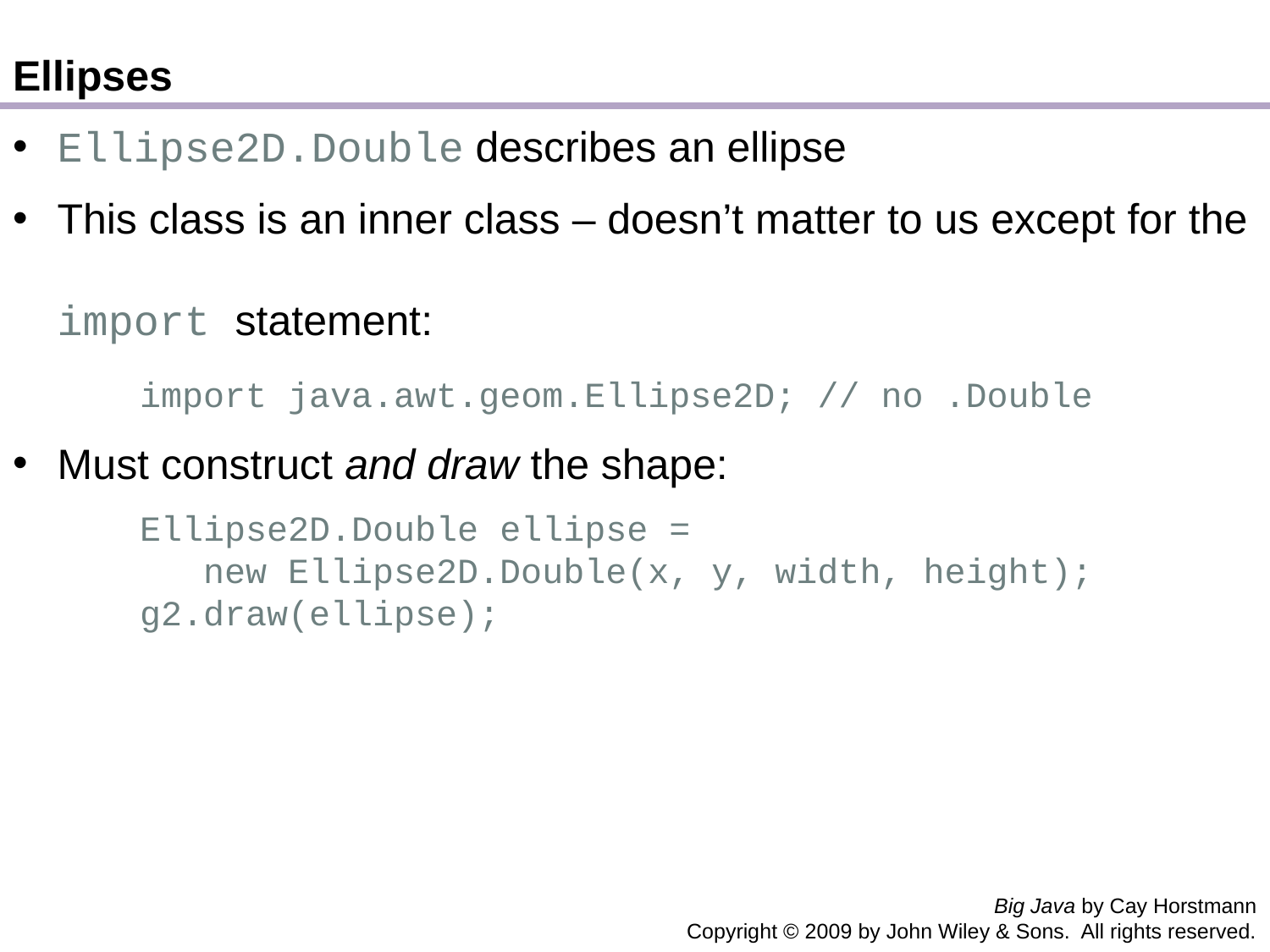

Ellipses
 Ellipse2D.Double describes an ellipse
 This class is an inner class – doesn’t matter to us except for the
 import statement:
import java.awt.geom.Ellipse2D; // no .Double
 Must construct and draw the shape:
Ellipse2D.Double ellipse =
   new Ellipse2D.Double(x, y, width, height);
g2.draw(ellipse);
Big Java by Cay Horstmann
Copyright © 2009 by John Wiley & Sons.  All rights reserved.